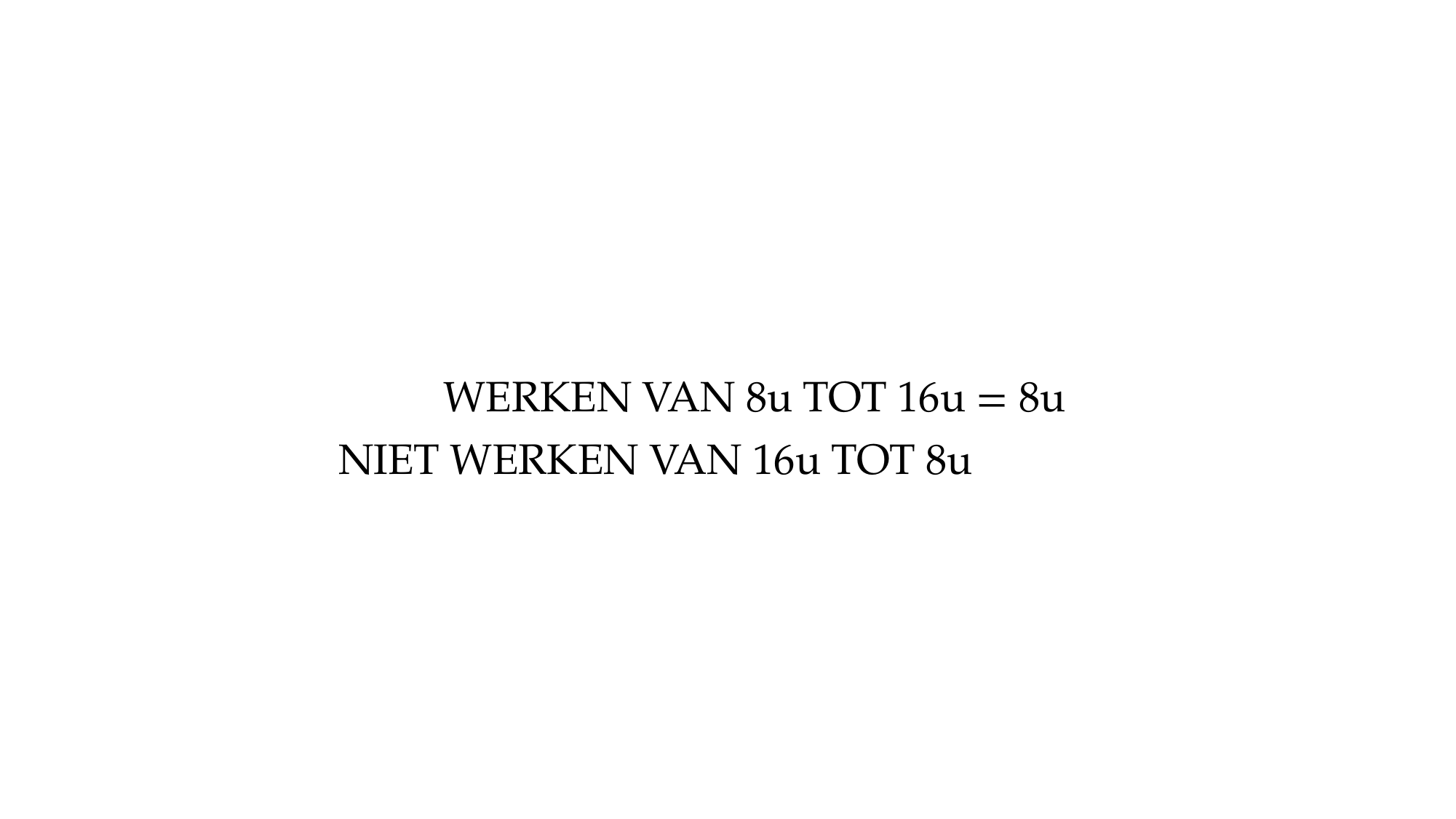

WERKEN VAN 8u TOT 16u = 8u
NIET WERKEN VAN 16u TOT 8u